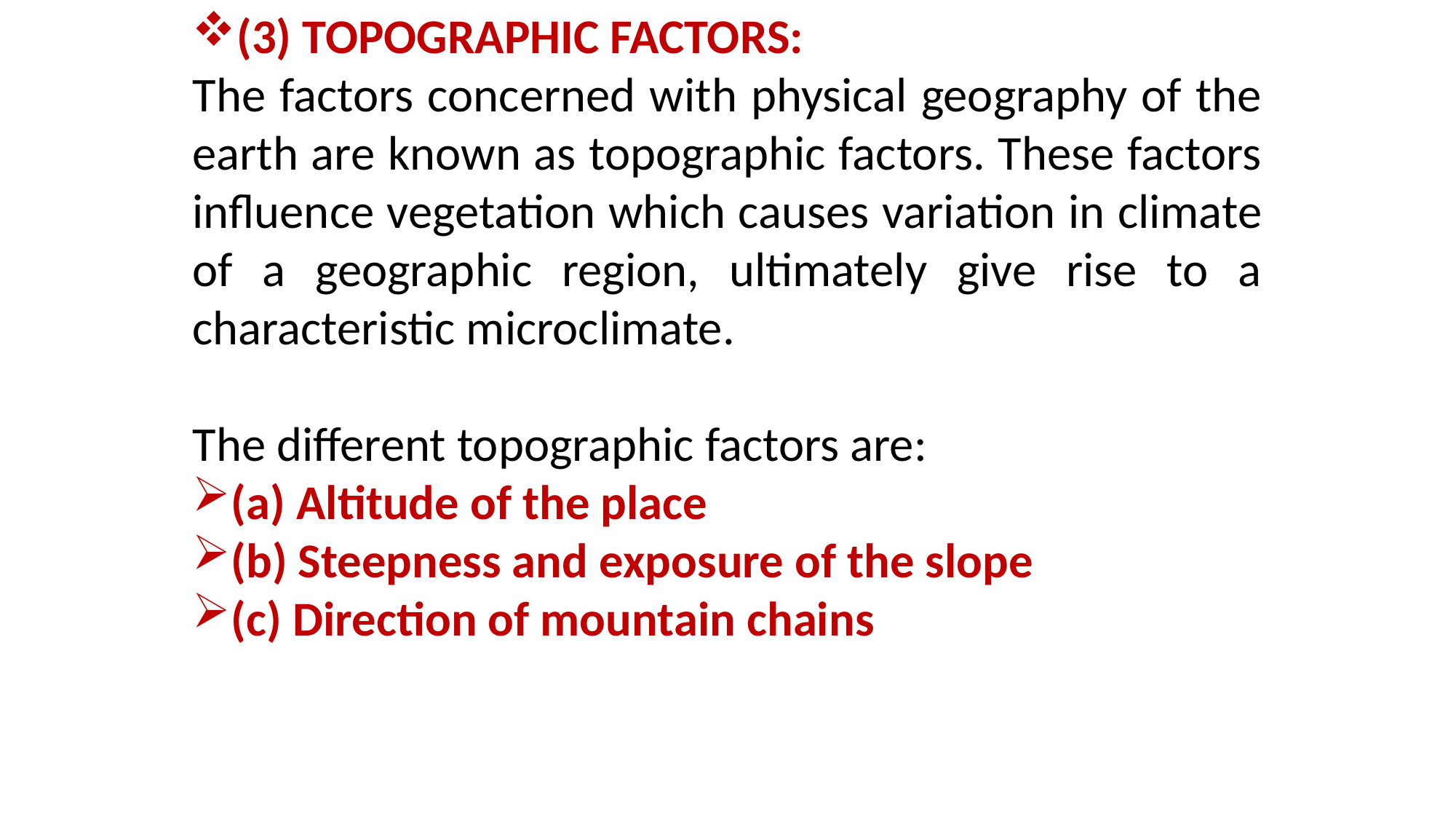

(3) TOPOGRAPHIC FACTORS:
The factors concerned with physical geography of the earth are known as topographic factors. These factors influence vegetation which causes variation in climate of a geographic region, ultimately give rise to a characteristic microclimate.

The different topographic factors are:
(a) Altitude of the place
(b) Steepness and exposure of the slope
(c) Direction of mountain chains